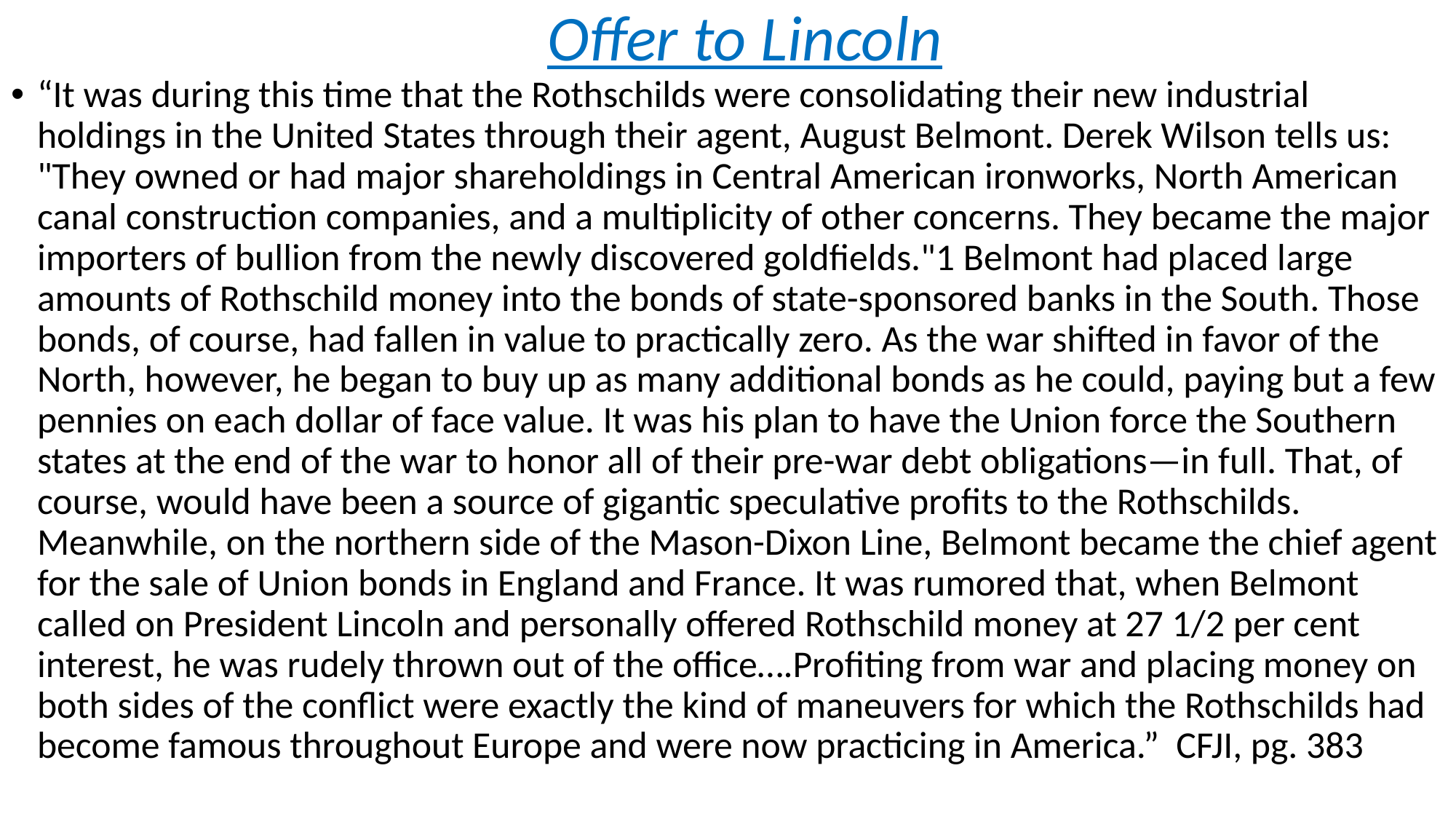

# Offer to Lincoln
“It was during this time that the Rothschilds were consolidating their new industrial holdings in the United States through their agent, August Belmont. Derek Wilson tells us: "They owned or had major shareholdings in Central American ironworks, North American canal construction companies, and a multiplicity of other concerns. They became the major importers of bullion from the newly discovered goldfields."1 Belmont had placed large amounts of Rothschild money into the bonds of state-sponsored banks in the South. Those bonds, of course, had fallen in value to practically zero. As the war shifted in favor of the North, however, he began to buy up as many additional bonds as he could, paying but a few pennies on each dollar of face value. It was his plan to have the Union force the Southern states at the end of the war to honor all of their pre-war debt obligations—in full. That, of course, would have been a source of gigantic speculative profits to the Rothschilds. Meanwhile, on the northern side of the Mason-Dixon Line, Belmont became the chief agent for the sale of Union bonds in England and France. It was rumored that, when Belmont called on President Lincoln and personally offered Rothschild money at 27 1/2 per cent interest, he was rudely thrown out of the office….Profiting from war and placing money on both sides of the conflict were exactly the kind of maneuvers for which the Rothschilds had become famous throughout Europe and were now practicing in America.”  CFJI, pg. 383